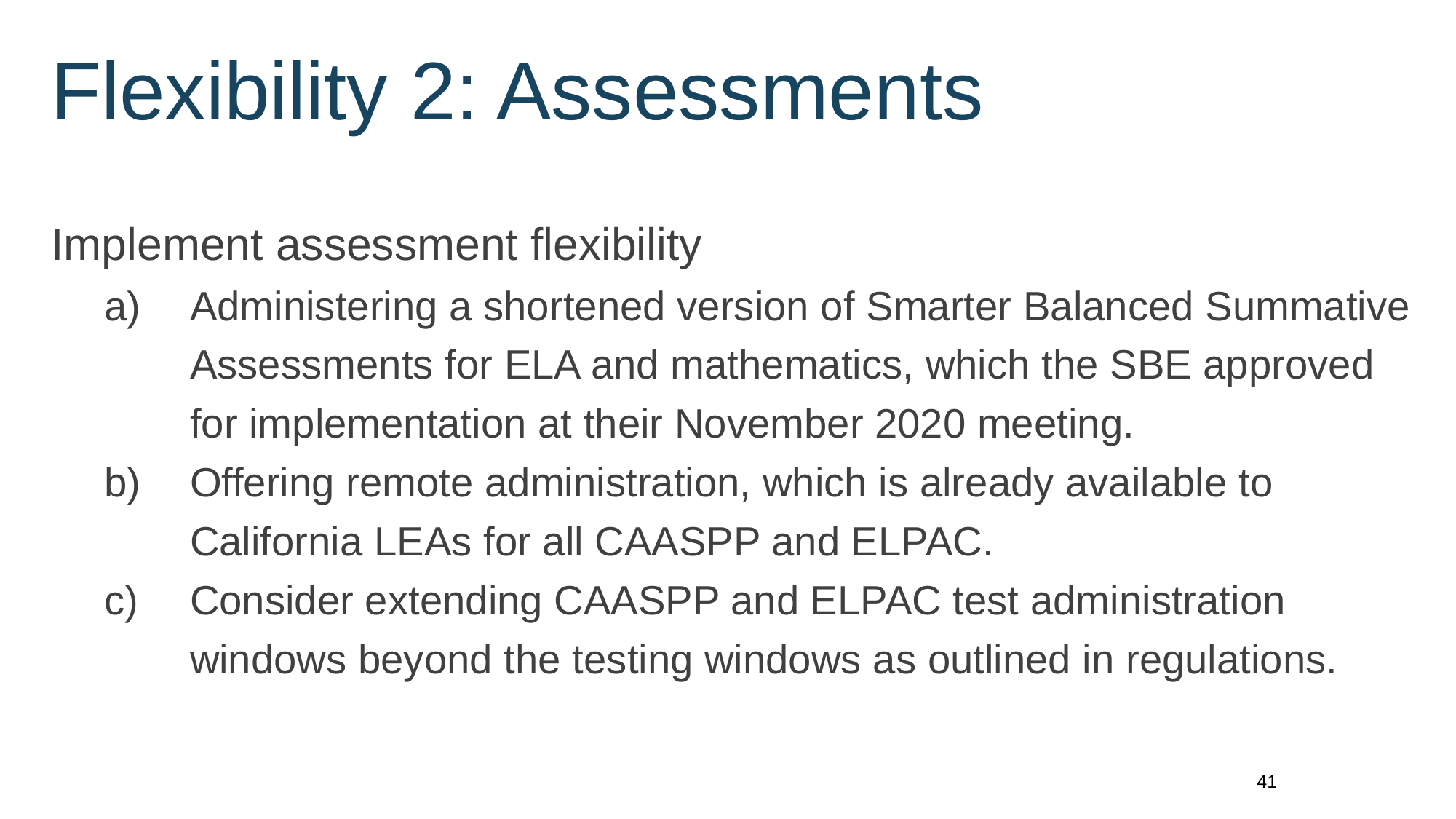

# Flexibility 2: Assessments

Implement assessment flexibility
Administering a shortened version of Smarter Balanced Summative Assessments for ELA and mathematics, which the SBE approved for implementation at their November 2020 meeting.
Offering remote administration, which is already available to California LEAs for all CAASPP and ELPAC.
Consider extending CAASPP and ELPAC test administration windows beyond the testing windows as outlined in regulations.

41